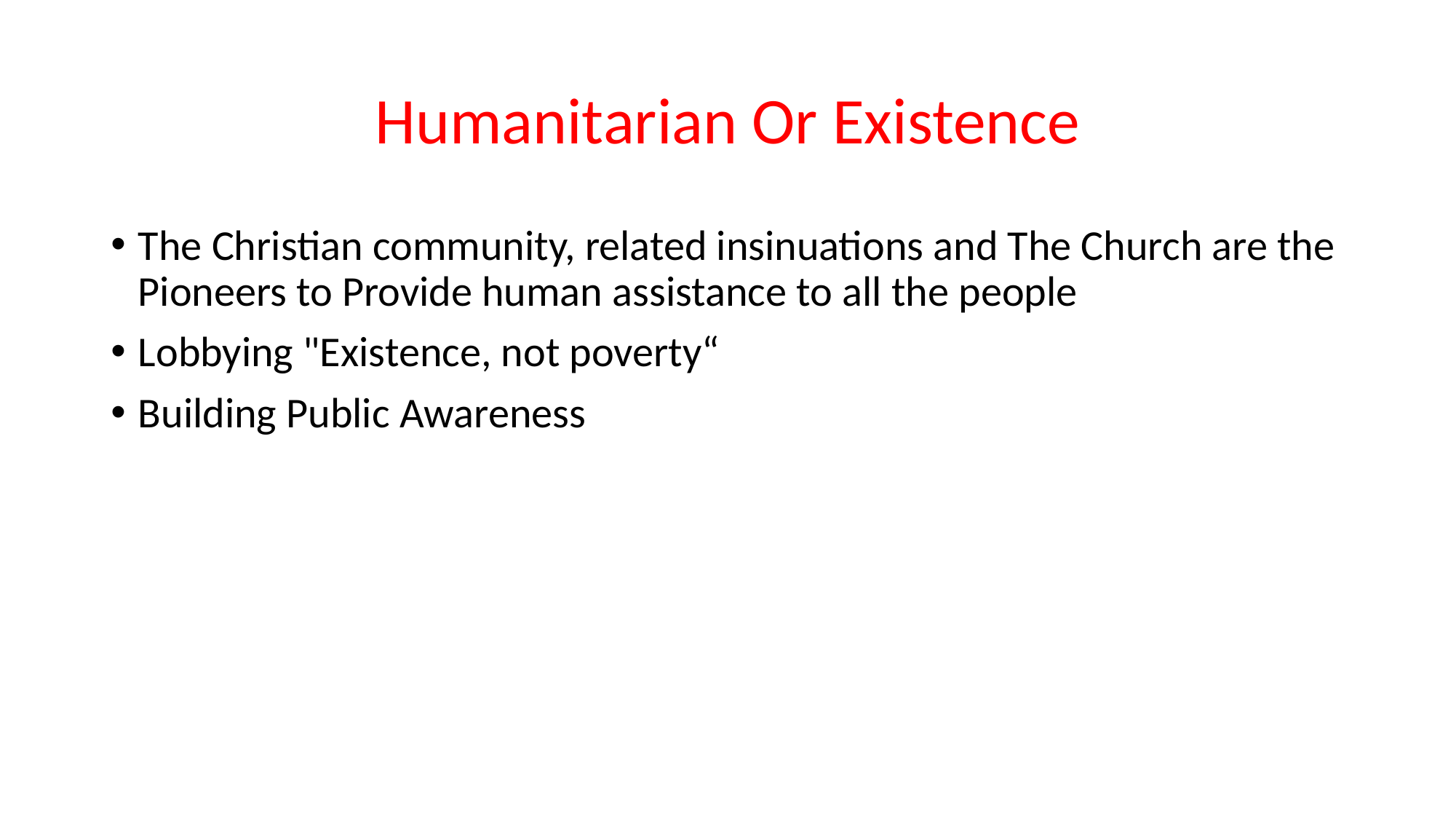

# Humanitarian Or Existence
The Christian community, related insinuations and The Church are the Pioneers to Provide human assistance to all the people
Lobbying "Existence, not poverty“
Building Public Awareness